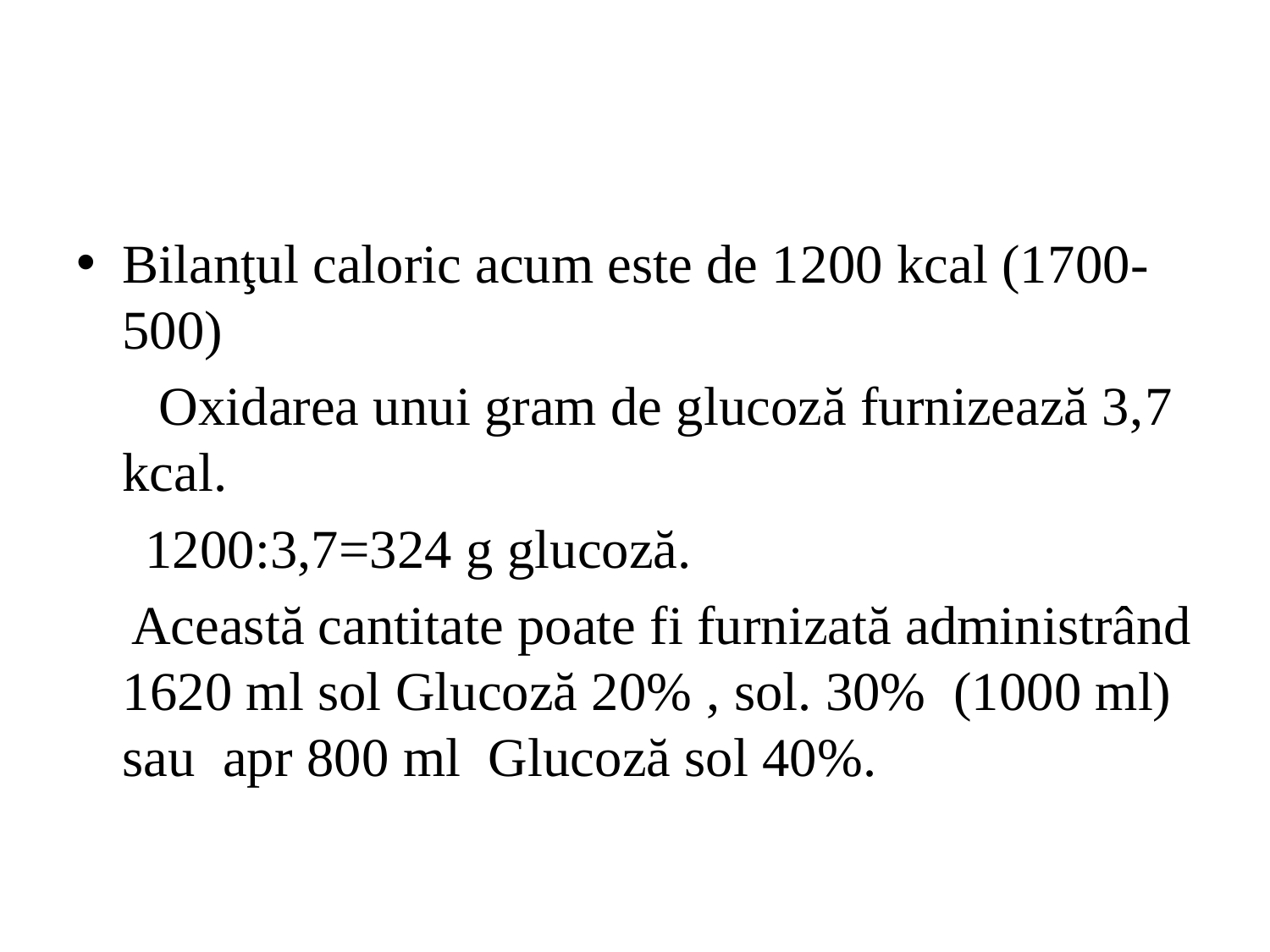

#
Bilanţul caloric acum este de 1200 kcal (1700-500)
      Oxidarea unui gram de glucoză furnizează 3,7 kcal.
     1200:3,7=324 g glucoză.
    Această cantitate poate fi furnizată administrând 1620 ml sol Glucoză 20% , sol. 30%  (1000 ml) sau  apr 800 ml  Glucoză sol 40%.